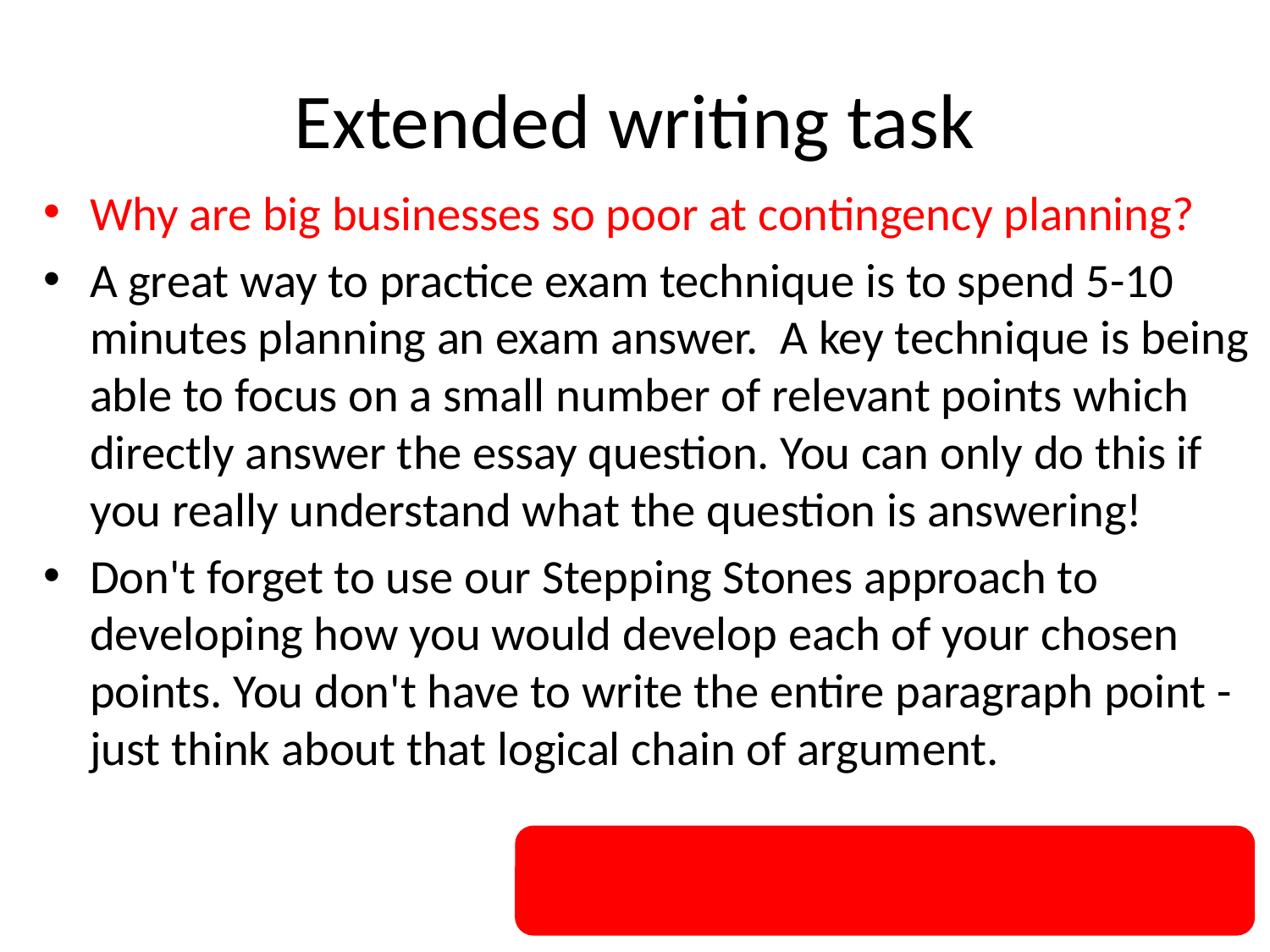

# Extended writing task
Why are big businesses so poor at contingency planning?
A great way to practice exam technique is to spend 5-10 minutes planning an exam answer.  A key technique is being able to focus on a small number of relevant points which directly answer the essay question. You can only do this if you really understand what the question is answering!
Don't forget to use our Stepping Stones approach to developing how you would develop each of your chosen points. You don't have to write the entire paragraph point - just think about that logical chain of argument.